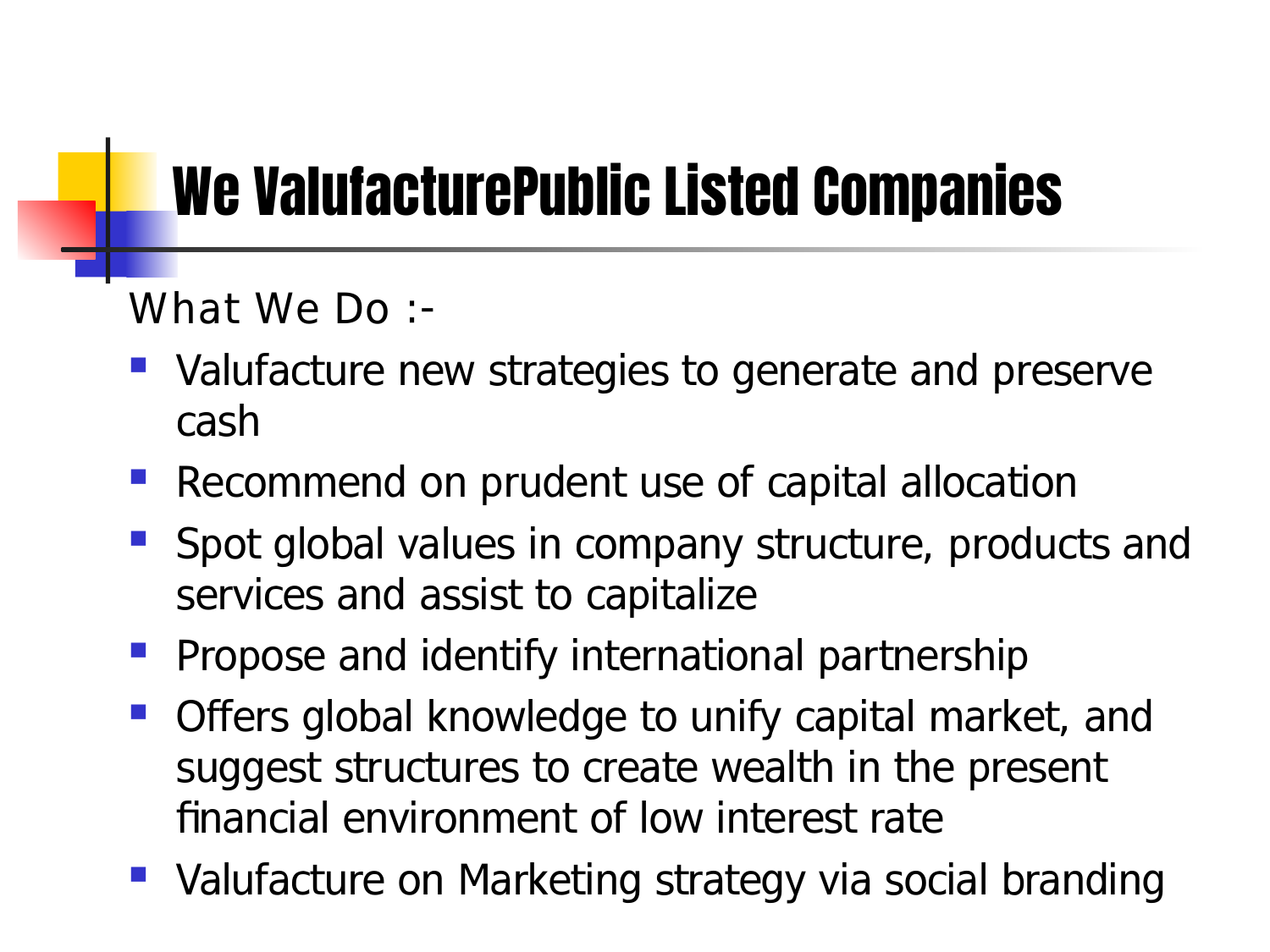

# We ValufacturePublic Listed Companies
What We Do :-
Valufacture new strategies to generate and preserve cash
Recommend on prudent use of capital allocation
Spot global values in company structure, products and services and assist to capitalize
Propose and identify international partnership
Offers global knowledge to unify capital market, and suggest structures to create wealth in the present financial environment of low interest rate
Valufacture on Marketing strategy via social branding